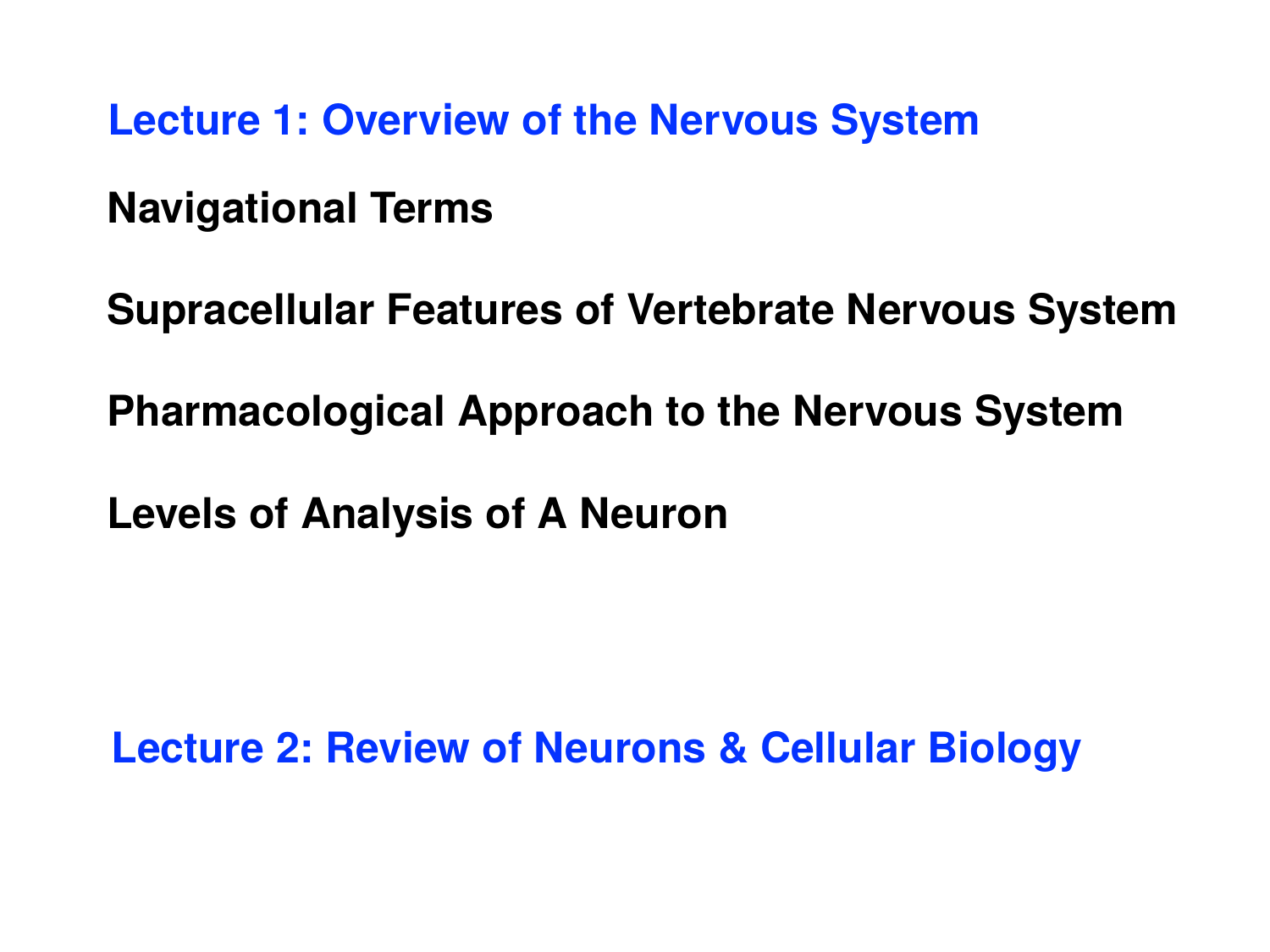

Lecture 1: Overview of the Nervous System
Navigational Terms
Supracellular Features of Vertebrate Nervous System
Pharmacological Approach to the Nervous System
Levels of Analysis of A Neuron
Lecture 2: Review of Neurons & Cellular Biology